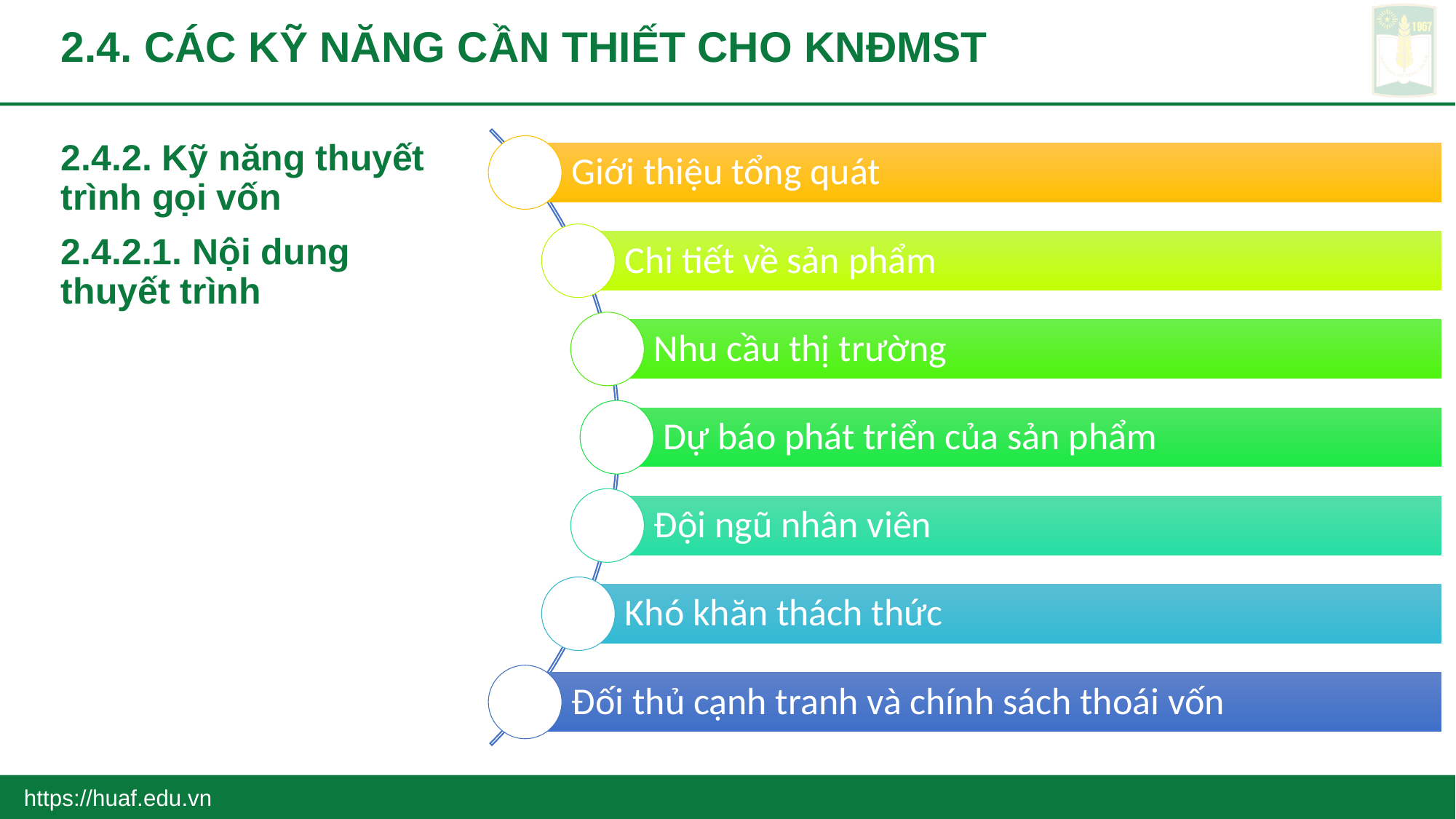

# 2.4. CÁC KỸ NĂNG CẦN THIẾT CHO KNĐMST
Giới thiệu tổng quát
Chi tiết về sản phẩm
Nhu cầu thị trường
Dự báo phát triển của sản phẩm
Đội ngũ nhân viên
Khó khăn thách thức
Đối thủ cạnh tranh và chính sách thoái vốn
2.4.2. Kỹ năng thuyết trình gọi vốn
2.4.2.1. Nội dung thuyết trình
https://huaf.edu.vn